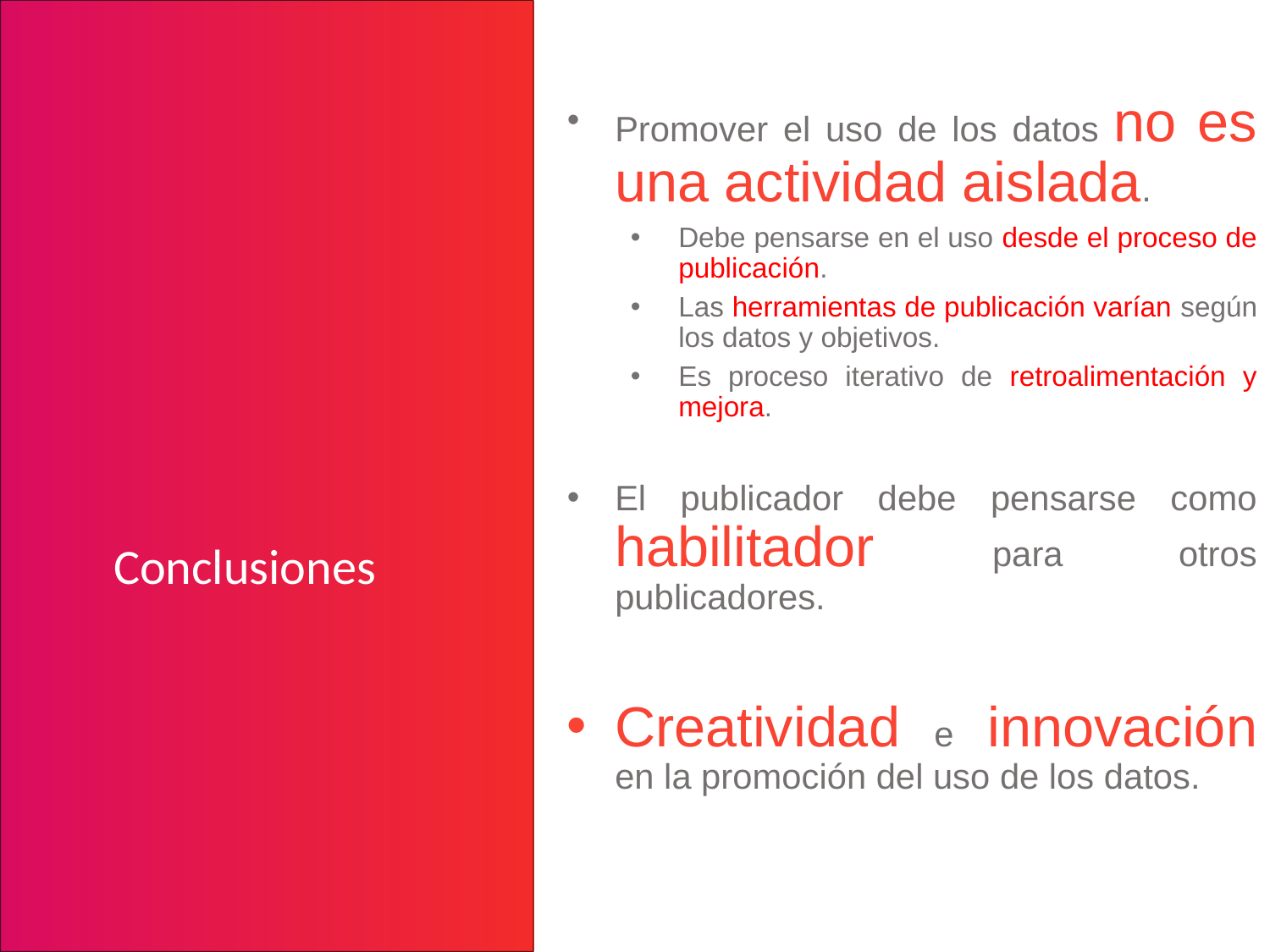

Promover el uso de los datos no es una actividad aislada.
Debe pensarse en el uso desde el proceso de publicación.
Las herramientas de publicación varían según los datos y objetivos.
Es proceso iterativo de retroalimentación y mejora.

El publicador debe pensarse como habilitador para otros publicadores.

Creatividad e innovación en la promoción del uso de los datos.

# Conclusiones